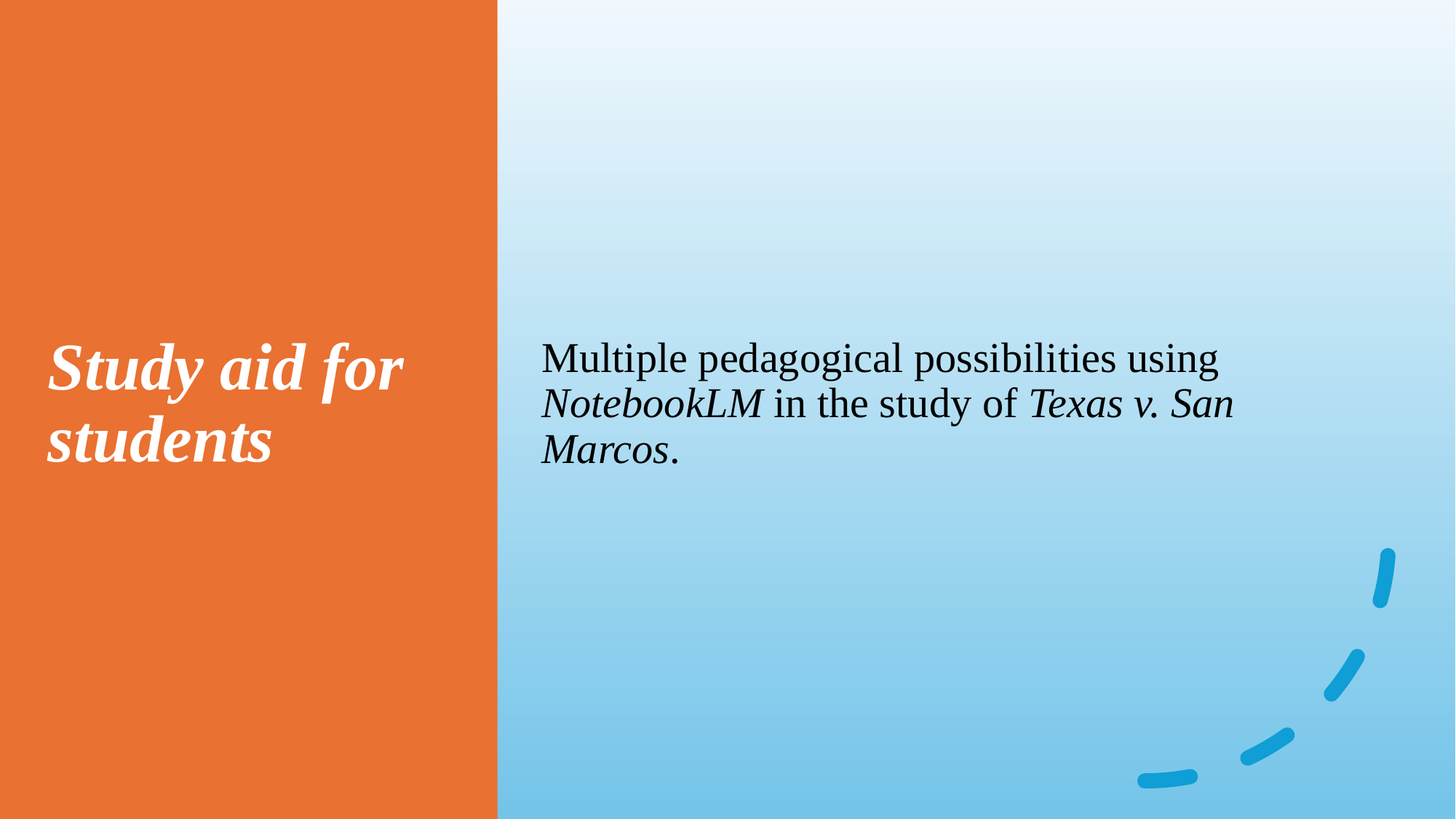

# Study aid for students
Multiple pedagogical possibilities using NotebookLM in the study of Texas v. San Marcos.